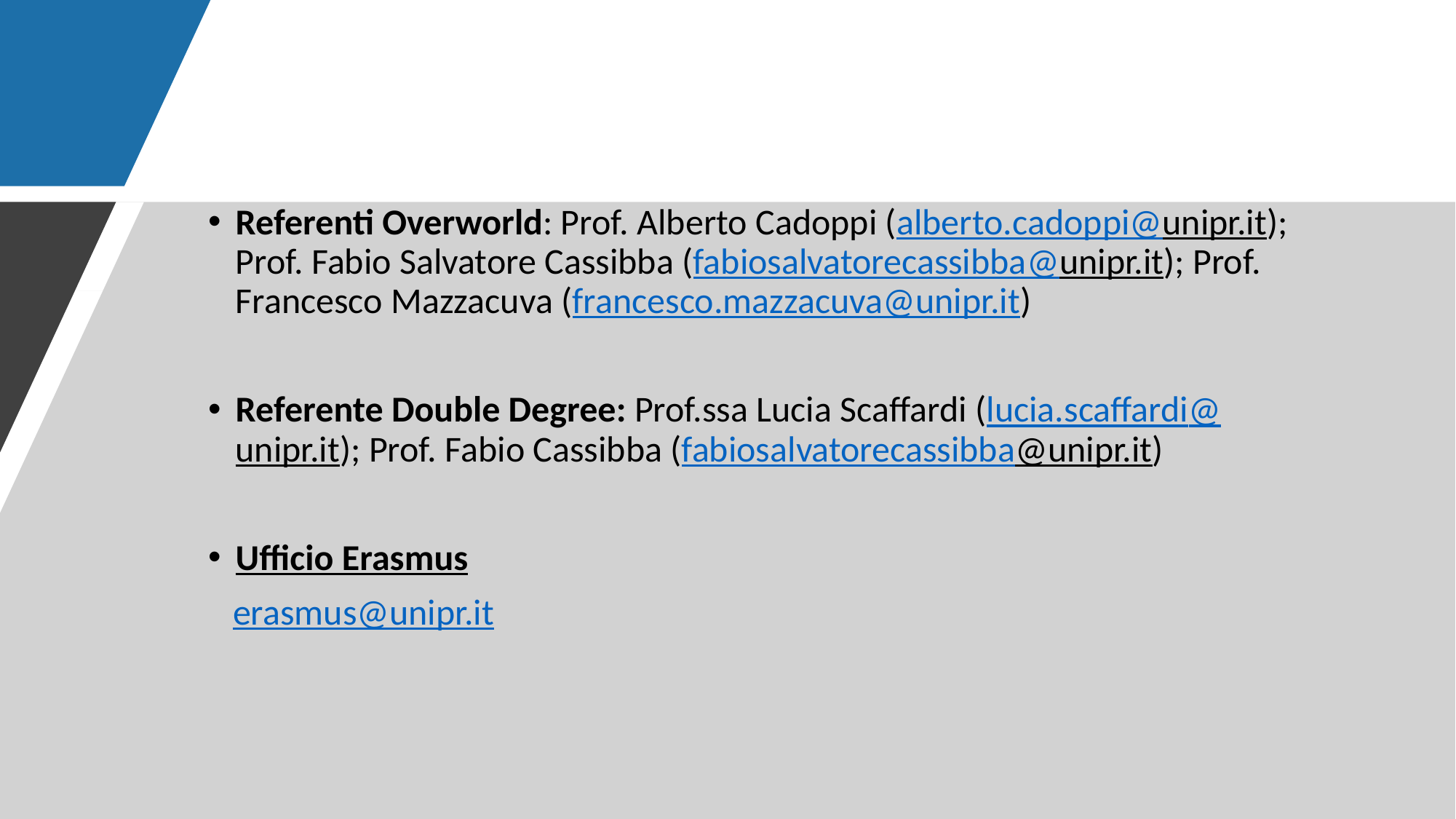

#
Referenti Overworld: Prof. Alberto Cadoppi (alberto.cadoppi@unipr.it);   Prof. Fabio Salvatore Cassibba (fabiosalvatorecassibba@unipr.it); Prof. Francesco Mazzacuva (francesco.mazzacuva@unipr.it)

Referente Double Degree: Prof.ssa Lucia Scaffardi (lucia.scaffardi@unipr.it); Prof. Fabio Cassibba (fabiosalvatorecassibba@unipr.it)

Ufficio Erasmus
   erasmus@unipr.it